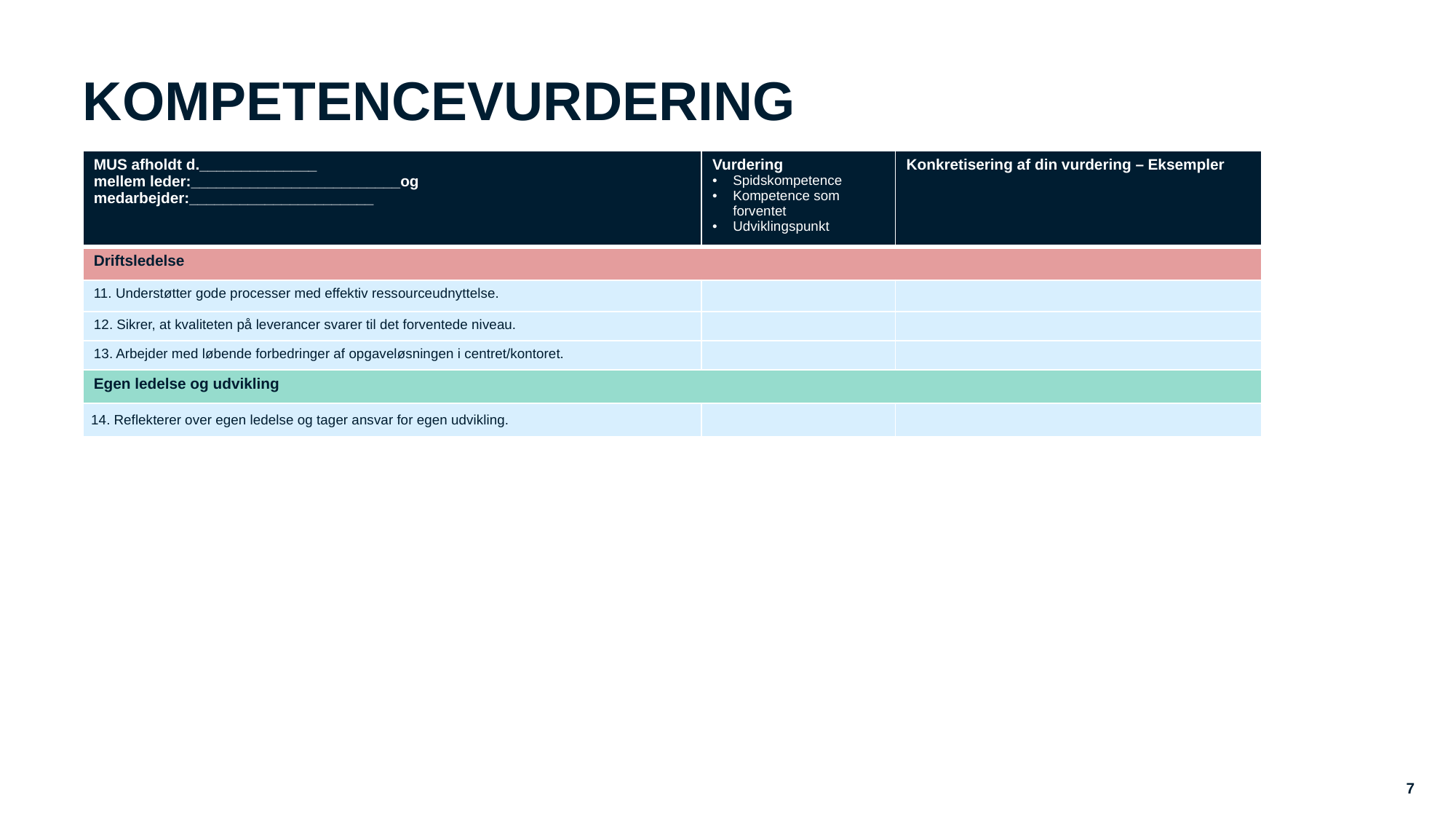

# KOMPETENCEVURDERING
| MUS afholdt d.\_\_\_\_\_\_\_\_\_\_\_\_\_\_ mellem leder:\_\_\_\_\_\_\_\_\_\_\_\_\_\_\_\_\_\_\_\_\_\_\_\_\_og medarbejder:\_\_\_\_\_\_\_\_\_\_\_\_\_\_\_\_\_\_\_\_\_\_ | Vurdering Spidskompetence Kompetence som forventet Udviklingspunkt | Konkretisering af din vurdering – Eksempler |
| --- | --- | --- |
| Driftsledelse |  |  |
| 11. Understøtter gode processer med effektiv ressourceudnyttelse. |  |  |
| 12. Sikrer, at kvaliteten på leverancer svarer til det forventede niveau. |  |  |
| 13. Arbejder med løbende forbedringer af opgaveløsningen i centret/kontoret. |  |  |
| Egen ledelse og udvikling |  |  |
| 14. Reflekterer over egen ledelse og tager ansvar for egen udvikling. |  |  |
7